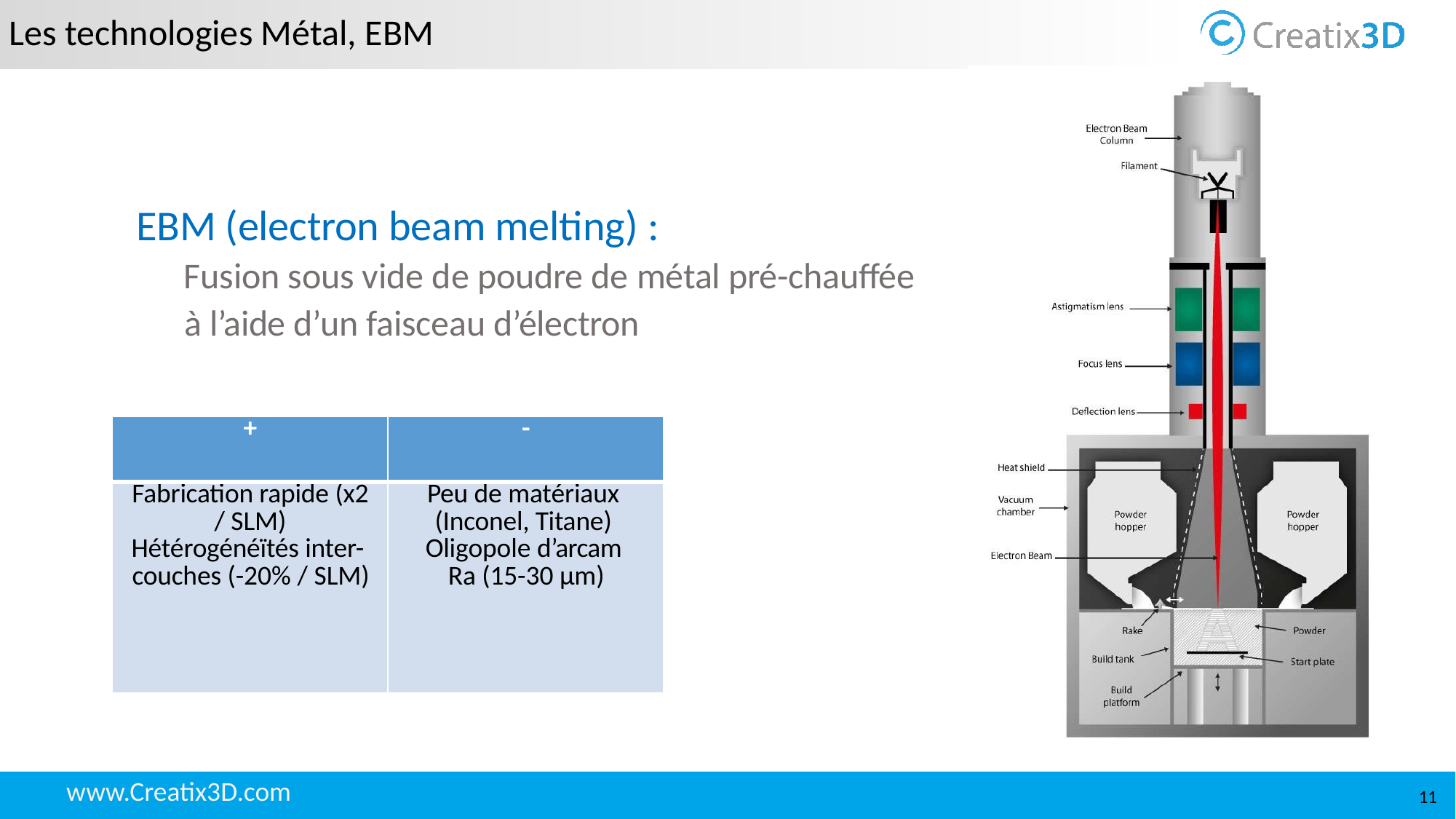

Les technologies Métal, EBM

# EBM (electron beam melting) :
Fusion sous vide de poudre de métal pré-chauffée
à l’aide d’un faisceau d’électron
| + | - |
| --- | --- |
| Fabrication rapide (x2 / SLM) Hétérogénéïtés inter- couches (-20% / SLM) | Peu de matériaux (Inconel, Titane) Oligopole d’arcam Ra (15-30 µm) |
11